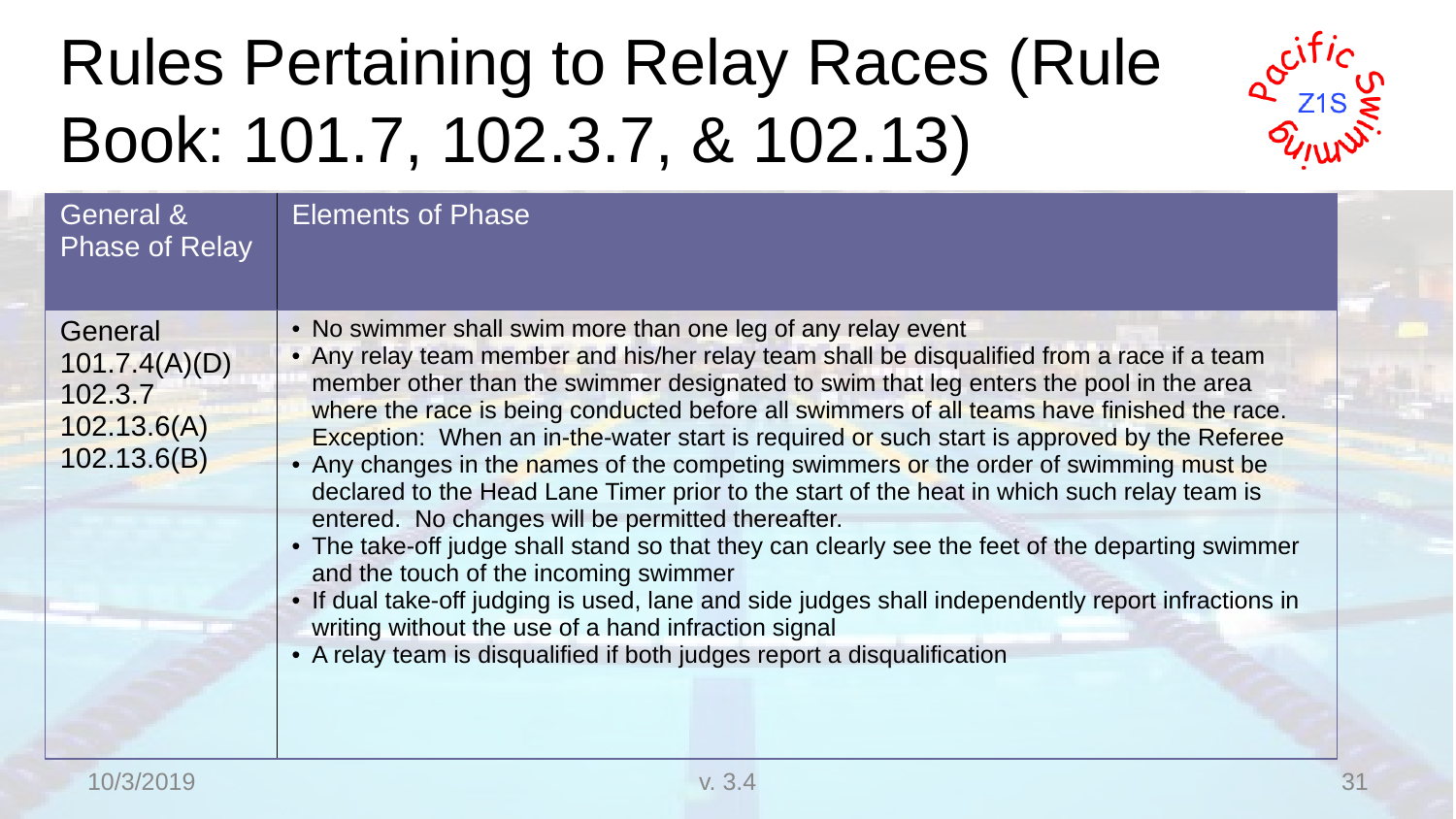

# Rules Pertaining to Relay Races (Rule Book: 101.7, 102.3.7, & 102.13)
| General & Phase of Relay | Elements of Phase |
| --- | --- |
| General 101.7.4(A)(D) 102.3.7 102.13.6(A) 102.13.6(B) | No swimmer shall swim more than one leg of any relay event Any relay team member and his/her relay team shall be disqualified from a race if a team member other than the swimmer designated to swim that leg enters the pool in the area where the race is being conducted before all swimmers of all teams have finished the race. Exception: When an in-the-water start is required or such start is approved by the Referee Any changes in the names of the competing swimmers or the order of swimming must be declared to the Head Lane Timer prior to the start of the heat in which such relay team is entered. No changes will be permitted thereafter. The take-off judge shall stand so that they can clearly see the feet of the departing swimmer and the touch of the incoming swimmer If dual take-off judging is used, lane and side judges shall independently report infractions in writing without the use of a hand infraction signal A relay team is disqualified if both judges report a disqualification |
10/3/2019
v. 3.4
31